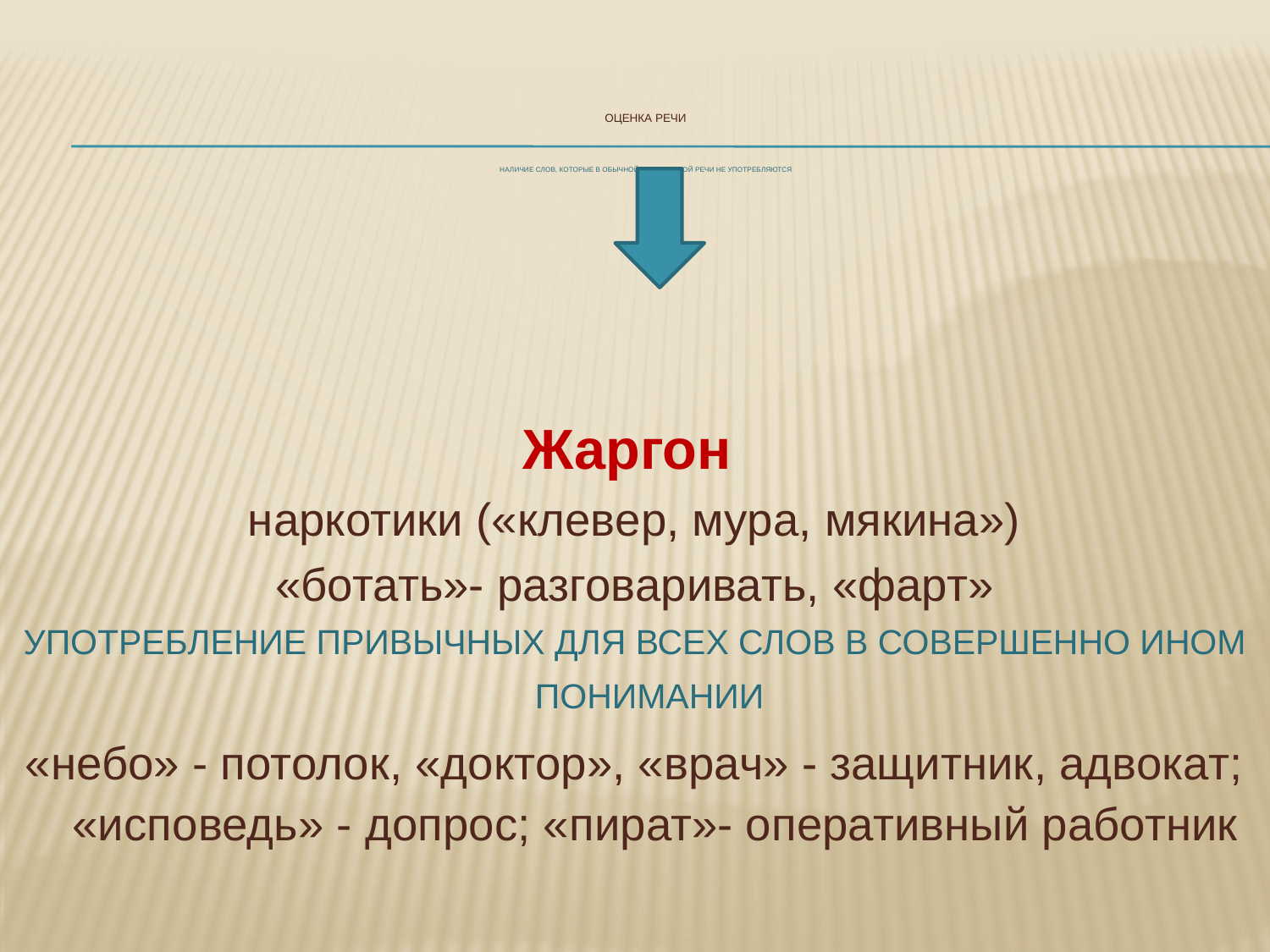

# Оценка речи наличие слов, которые в обычной разговорной речи не употребляются

Жаргон
наркотики («клевер, мура, мякина»)
 «ботать»- разговаривать, «фарт»
употребление привычных для всех слов в совершенно ином понимании
«небо» - потолок, «доктор», «врач» - защитник, адвокат; «исповедь» - допрос; «пират»- оперативный работник